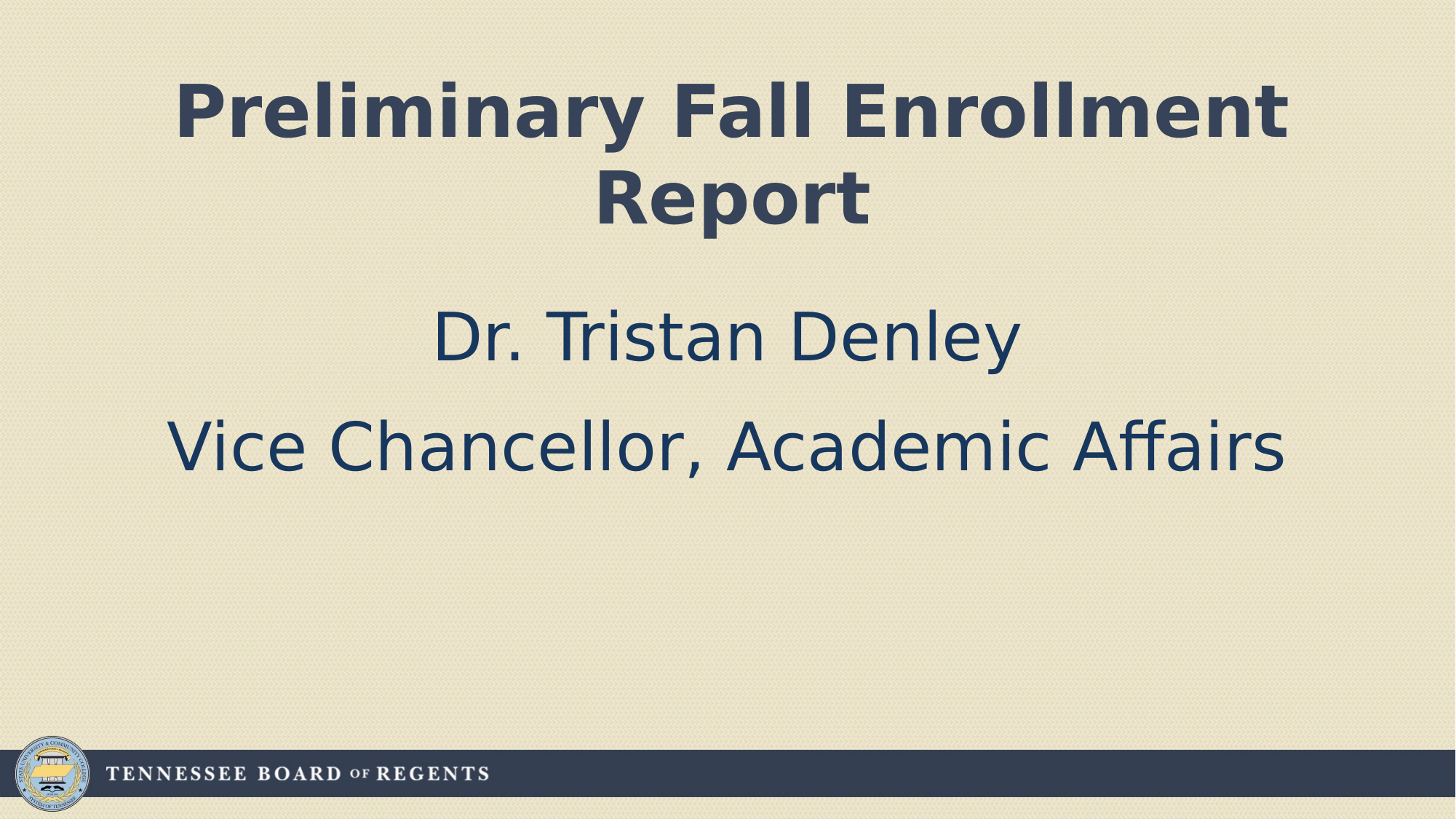

# Preliminary Fall Enrollment Report
Dr. Tristan Denley
Vice Chancellor, Academic Affairs